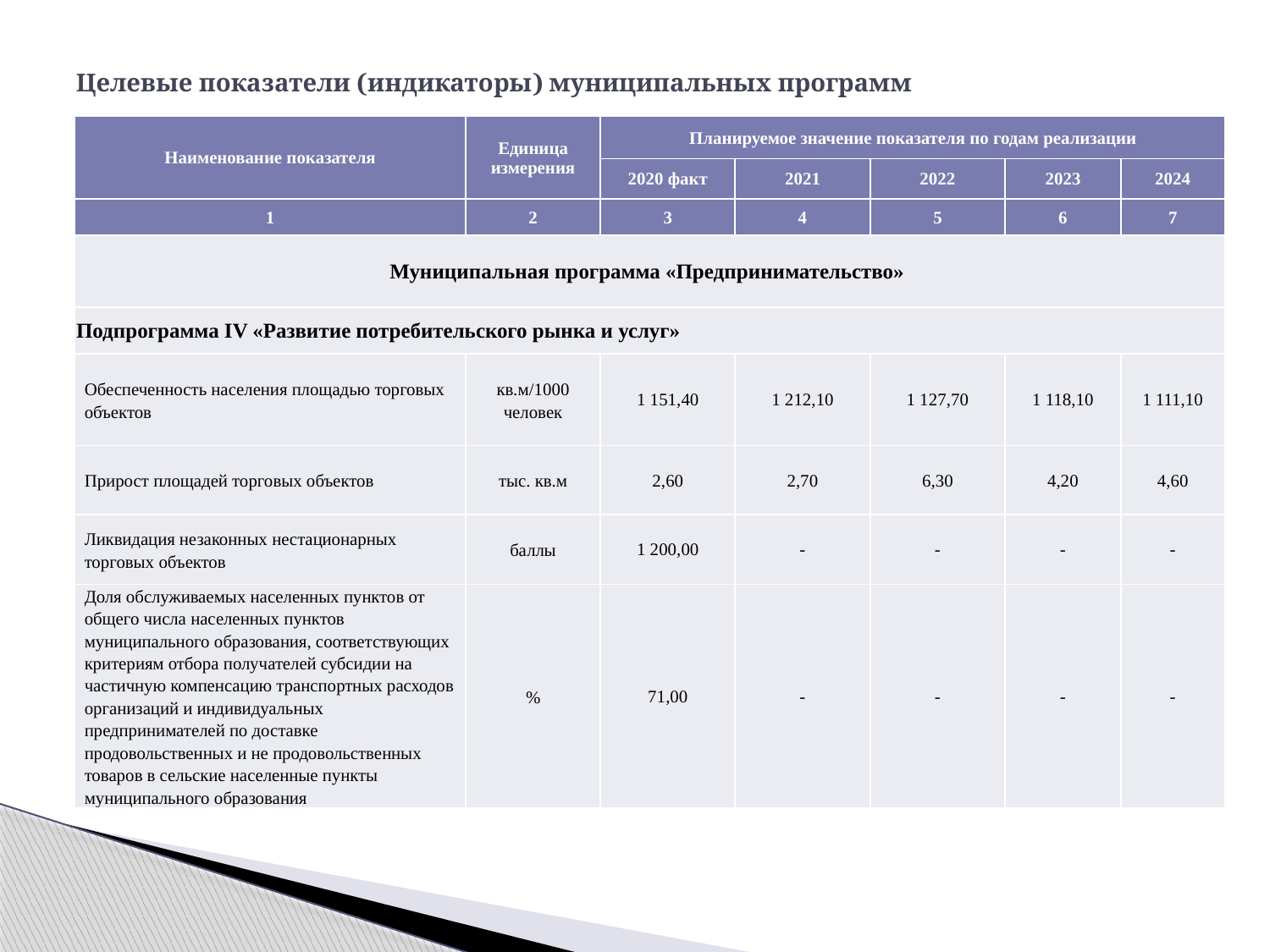

# Целевые показатели (индикаторы) муниципальных программ
| Наименование показателя | Единица измерения | Планируемое значение показателя по годам реализации |  |  |  |  |
| --- | --- | --- | --- | --- | --- | --- |
|  |  | 2020 факт | 2021 | 2022 | 2023 | 2024 |
| 1 | 2 | 3 | 4 | 5 | 6 | 7 |
| Муниципальная программа «Предпринимательство» |  |  |  |  |  |  |
| Подпрограмма IV «Развитие потребительского рынка и услуг» |  |  |  |  |  |  |
| Обеспеченность населения площадью торговых объектов | кв.м/1000 человек | 1 151,40 | 1 212,10 | 1 127,70 | 1 118,10 | 1 111,10 |
| Прирост площадей торговых объектов | тыс. кв.м | 2,60 | 2,70 | 6,30 | 4,20 | 4,60 |
| Ликвидация незаконных нестационарных торговых объектов | баллы | 1 200,00 | - | - | - | - |
| Доля обслуживаемых населенных пунктов от общего числа населенных пунктов муниципального образования, соответствующих критериям отбора получателей субсидии на частичную компенсацию транспортных расходов организаций и индивидуальных предпринимателей по доставке продовольственных и не продовольственных товаров в сельские населенные пункты муниципального образования | % | 71,00 | - | - | - | - |